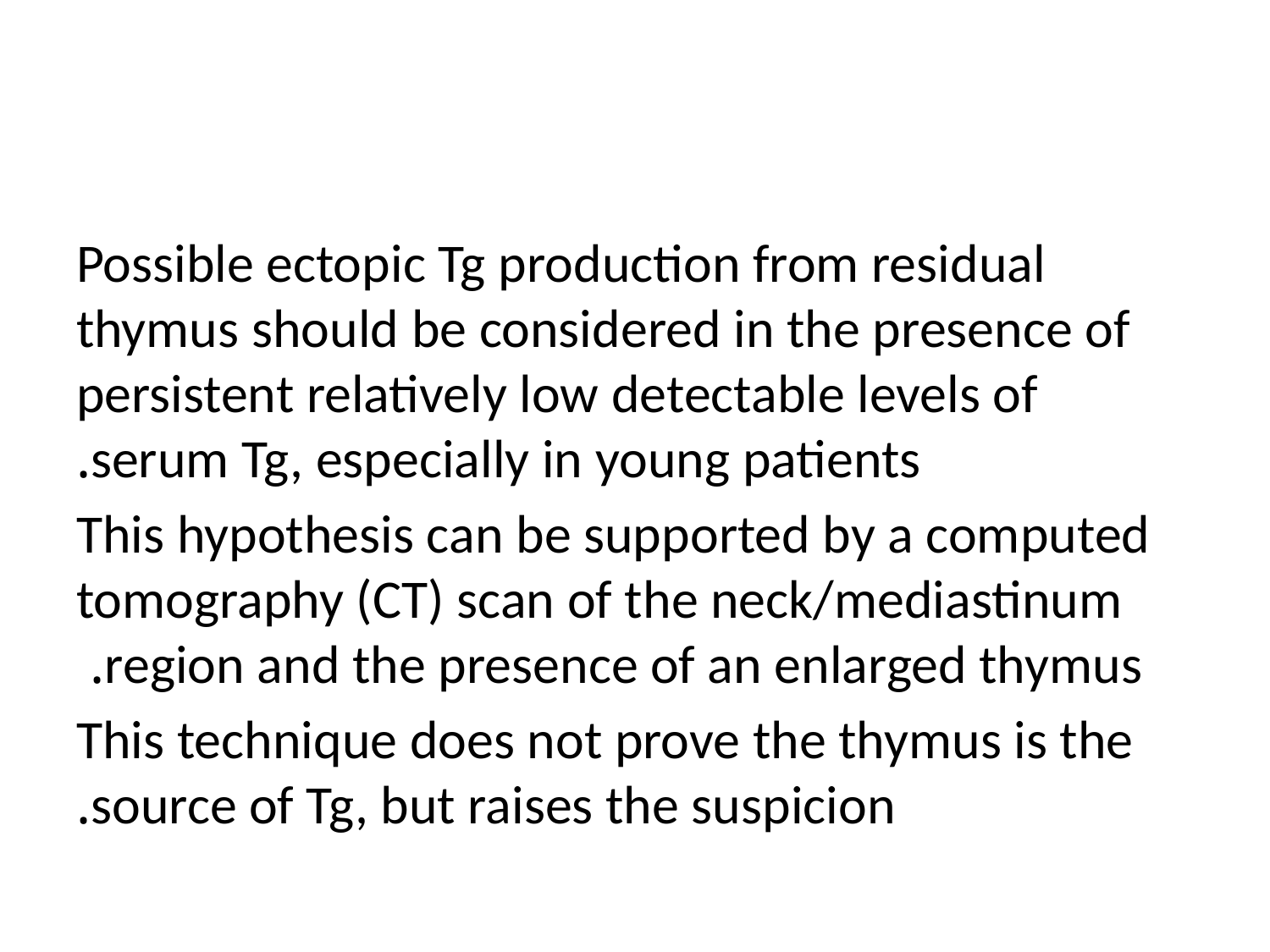

#
Possible ectopic Tg production from residual thymus should be considered in the presence of persistent relatively low detectable levels of serum Tg, especially in young patients.
This hypothesis can be supported by a computed tomography (CT) scan of the neck/mediastinum region and the presence of an enlarged thymus.
This technique does not prove the thymus is the source of Tg, but raises the suspicion.